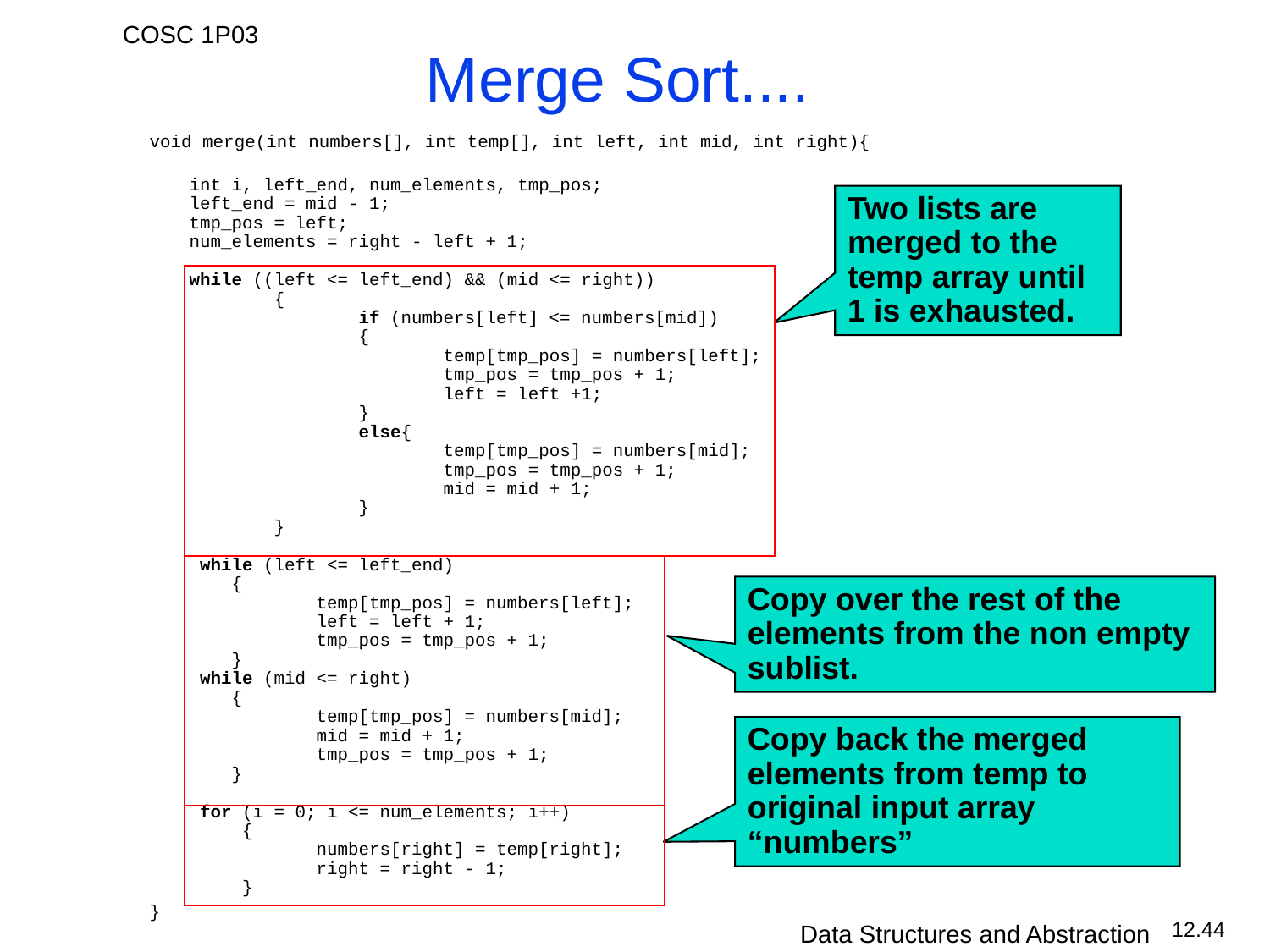

# Merge Sort....
void merge(int numbers[], int temp[], int left, int mid, int right){
	int i, left_end, num_elements, tmp_pos;
left_end = mid - 1;
tmp_pos = left;
num_elements = right - left + 1;
while ((left <= left_end) && (mid <= right))
        {
                if (numbers[left] <= numbers[mid])
                {
                        temp[tmp_pos] = numbers[left];
                        tmp_pos = tmp_pos + 1;
                        left = left +1;
                }
                else{
                        temp[tmp_pos] = numbers[mid];
                        tmp_pos = tmp_pos + 1;
                        mid = mid + 1;
                }
        }
 while (left <= left_end)
    {
 	temp[tmp_pos] = numbers[left];
 	left = left + 1;
	tmp_pos = tmp_pos + 1;
    }
 while (mid <= right)
    {
     	temp[tmp_pos] = numbers[mid];
	mid = mid + 1;
 	tmp_pos = tmp_pos + 1;
    }
 for (i = 0; i <= num_elements; i++)
     {
       	numbers[right] = temp[right];
      	right = right - 1;
     }
}
Two lists are merged to the temp array until 1 is exhausted.

Copy over the rest of the elements from the non empty sublist.
Copy back the merged elements from temp to original input array “numbers”